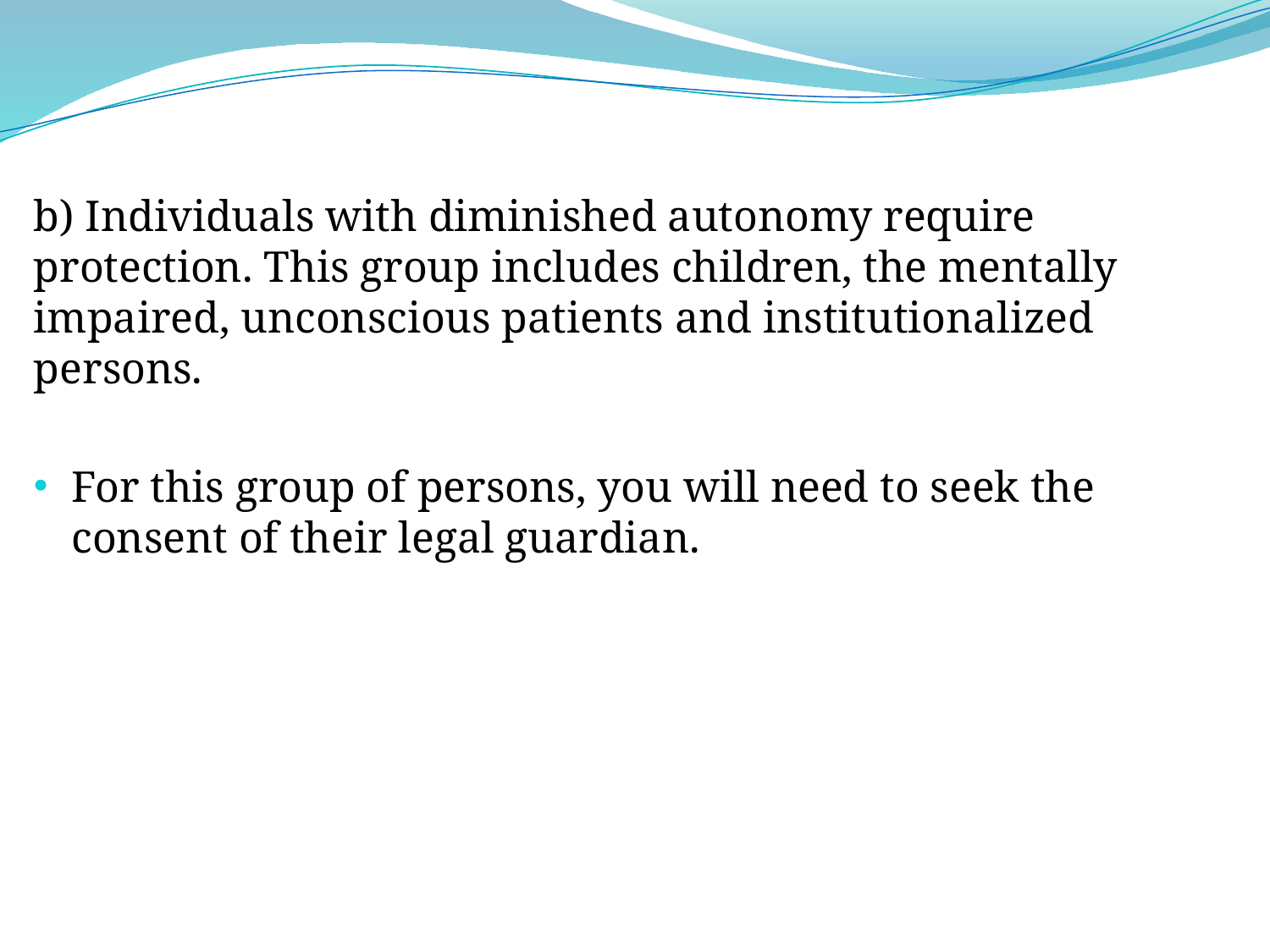

b) Individuals with diminished autonomy require protection. This group includes children, the mentally impaired, unconscious patients and institutionalized persons.

For this group of persons, you will need to seek the consent of their legal guardian.